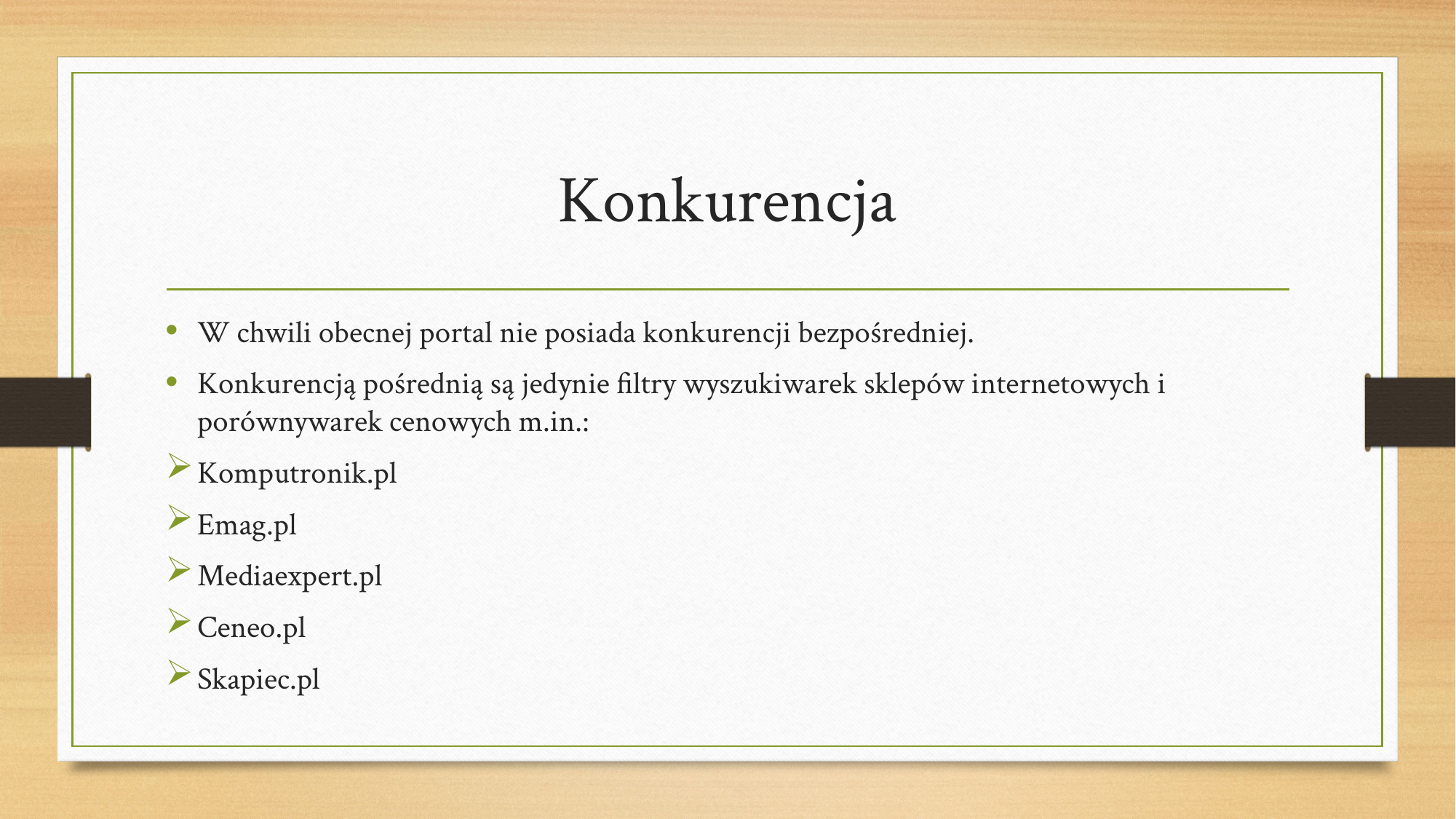

# Konkurencja
W chwili obecnej portal nie posiada konkurencji bezpośredniej.
Konkurencją pośrednią są jedynie filtry wyszukiwarek sklepów internetowych i porównywarek cenowych m.in.:
Komputronik.pl
Emag.pl
Mediaexpert.pl
Ceneo.pl
Skapiec.pl